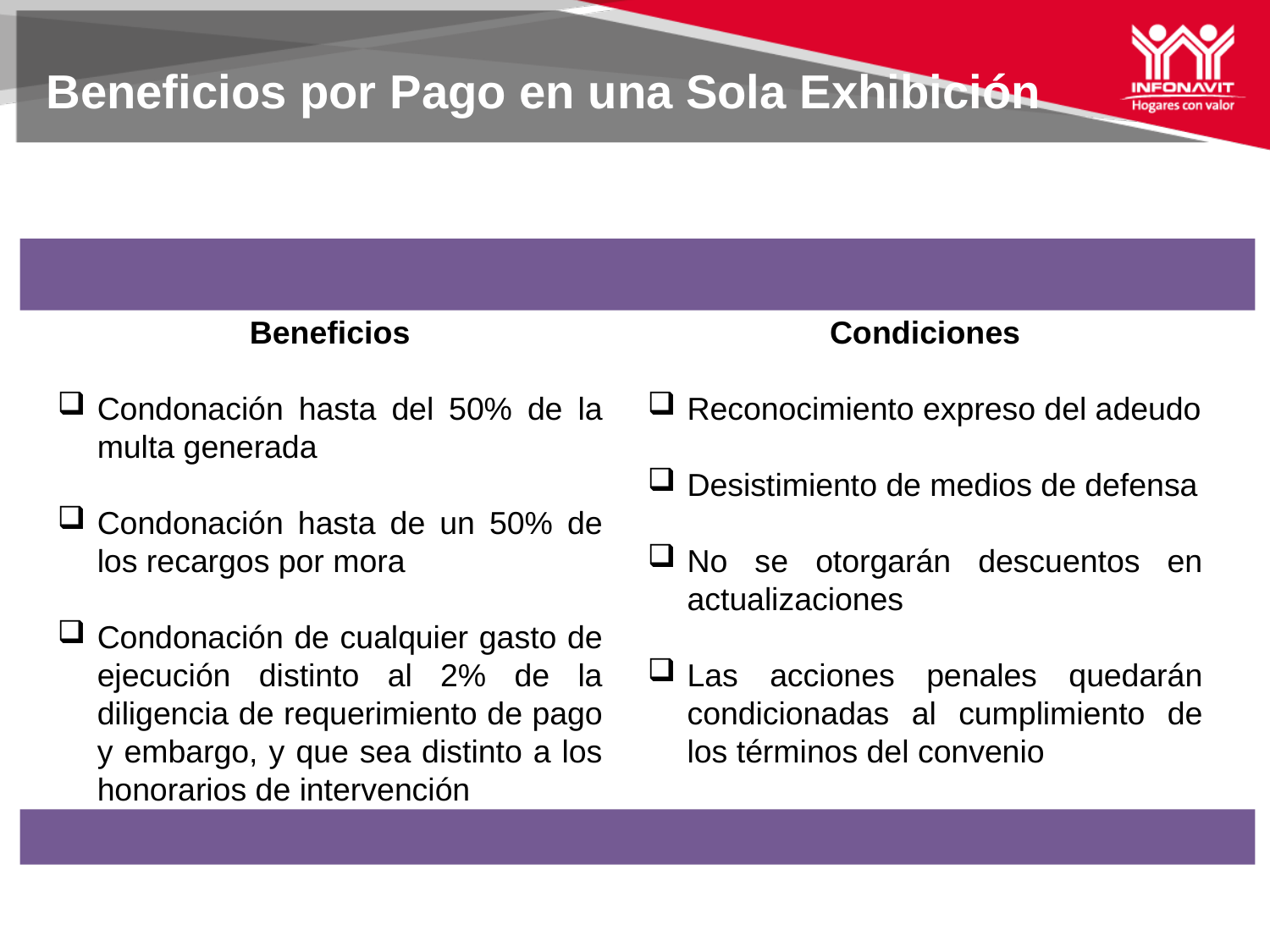

# Beneficios por Pago en una Sola Exhibición

Beneficios

Condonación hasta del 50% de la multa generada

Condonación hasta de un 50% de los recargos por mora

Condonación de cualquier gasto de ejecución distinto al 2% de la diligencia de requerimiento de pago y embargo, y que sea distinto a los honorarios de intervención

Condiciones

Reconocimiento expreso del adeudo

Desistimiento de medios de defensa

No se otorgarán descuentos en actualizaciones

Las acciones penales quedarán condicionadas al cumplimiento de los términos del convenio